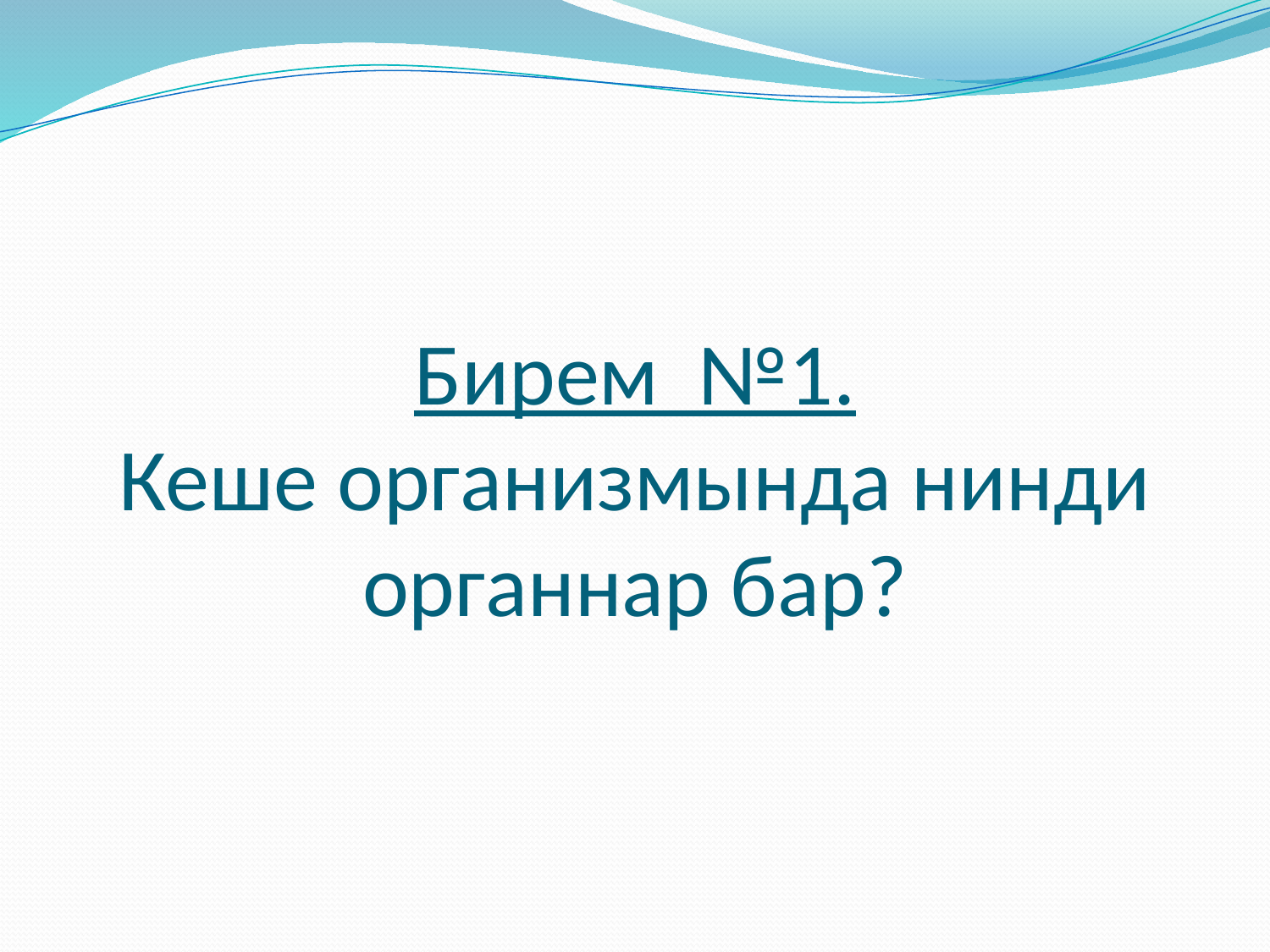

# Бирем  №1. Кеше организмында нинди органнар бар?